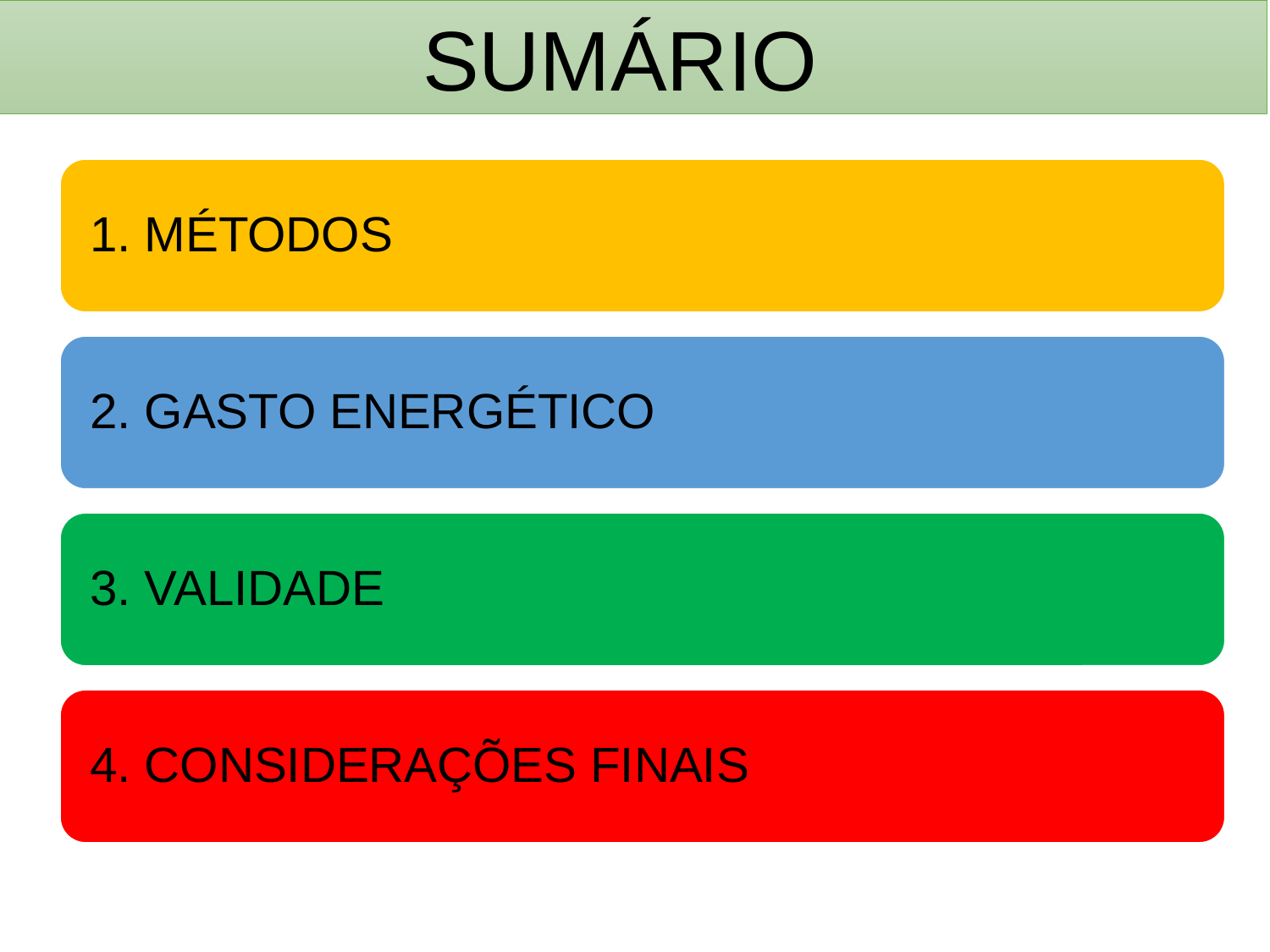

SUMÁRIO
1. MÉTODOS
2. GASTO ENERGÉTICO
3. VALIDADE
4. CONSIDERAÇÕES FINAIS